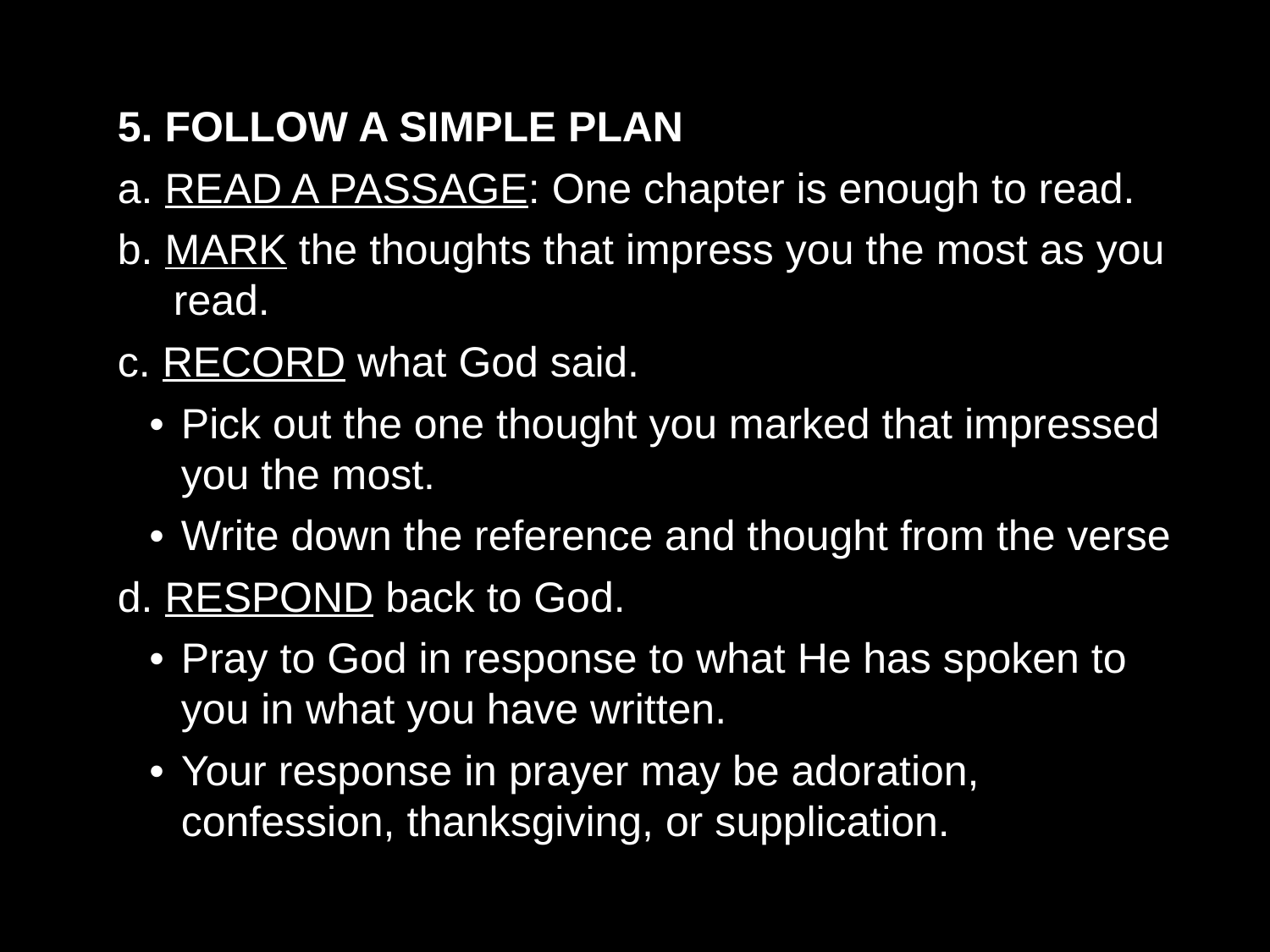

5. FOLLOW A SIMPLE PLAN
a. READ A PASSAGE: One chapter is enough to read.
b. MARK the thoughts that impress you the most as you read.
c. RECORD what God said.
•	Pick out the one thought you marked that impressed you the most.
•	Write down the reference and thought from the verse
d. RESPOND back to God.
•	Pray to God in response to what He has spoken to you in what you have written.
•	Your response in prayer may be adoration, confession, thanksgiving, or supplication.